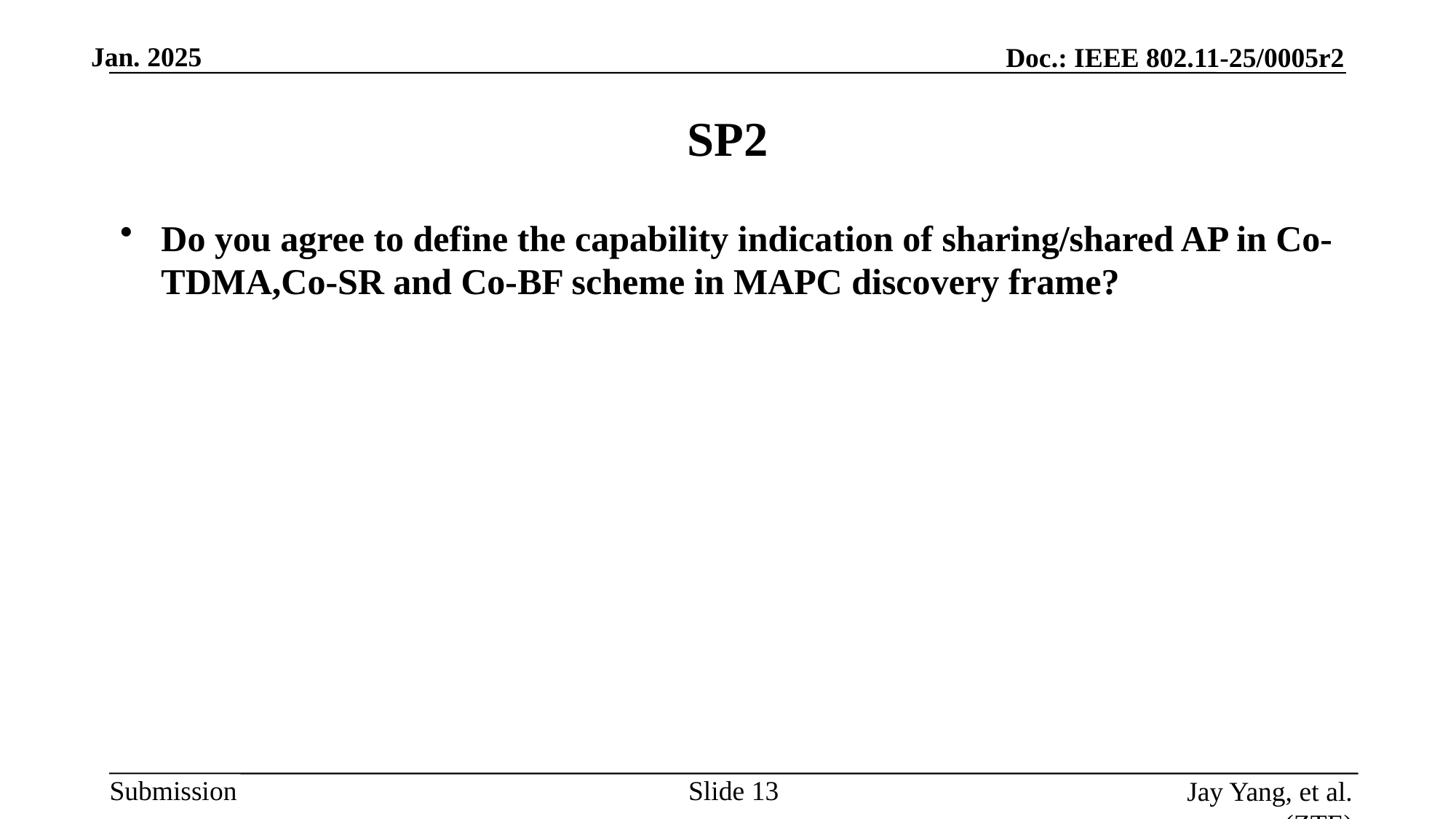

# SP2
Do you agree to define the capability indication of sharing/shared AP in Co-TDMA,Co-SR and Co-BF scheme in MAPC discovery frame?
Slide 13
Jay Yang, et al. (ZTE)